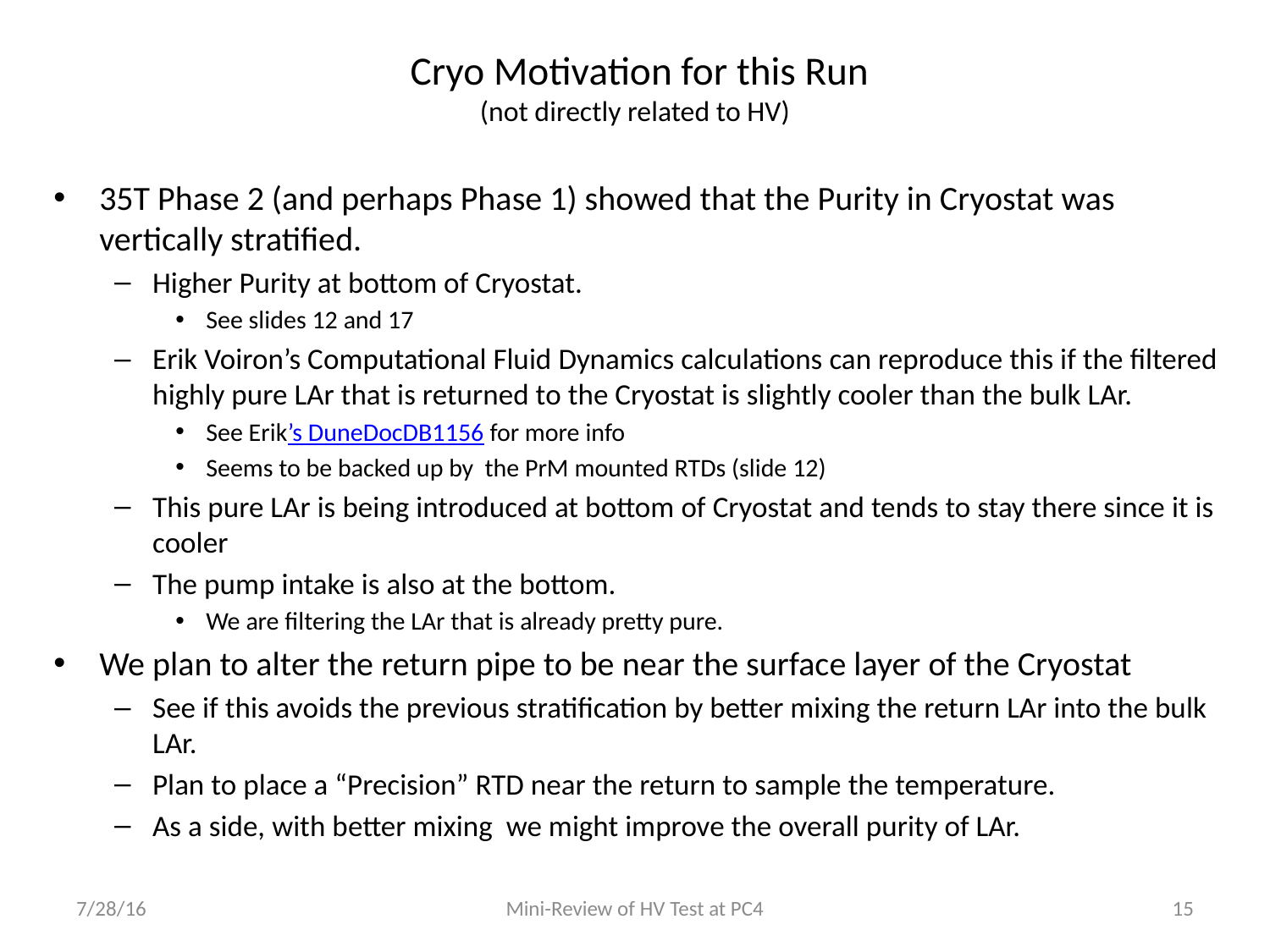

# Cryo Motivation for this Run (not directly related to HV)
35T Phase 2 (and perhaps Phase 1) showed that the Purity in Cryostat was vertically stratified.
Higher Purity at bottom of Cryostat.
See slides 12 and 17
Erik Voiron’s Computational Fluid Dynamics calculations can reproduce this if the filtered highly pure LAr that is returned to the Cryostat is slightly cooler than the bulk LAr.
See Erik’s DuneDocDB1156 for more info
Seems to be backed up by  the PrM mounted RTDs (slide 12)
This pure LAr is being introduced at bottom of Cryostat and tends to stay there since it is cooler
The pump intake is also at the bottom.
We are filtering the LAr that is already pretty pure.
We plan to alter the return pipe to be near the surface layer of the Cryostat
See if this avoids the previous stratification by better mixing the return LAr into the bulk LAr.
Plan to place a “Precision” RTD near the return to sample the temperature.
As a side, with better mixing  we might improve the overall purity of LAr.

7/28/16
Mini-Review of HV Test at PC4
15